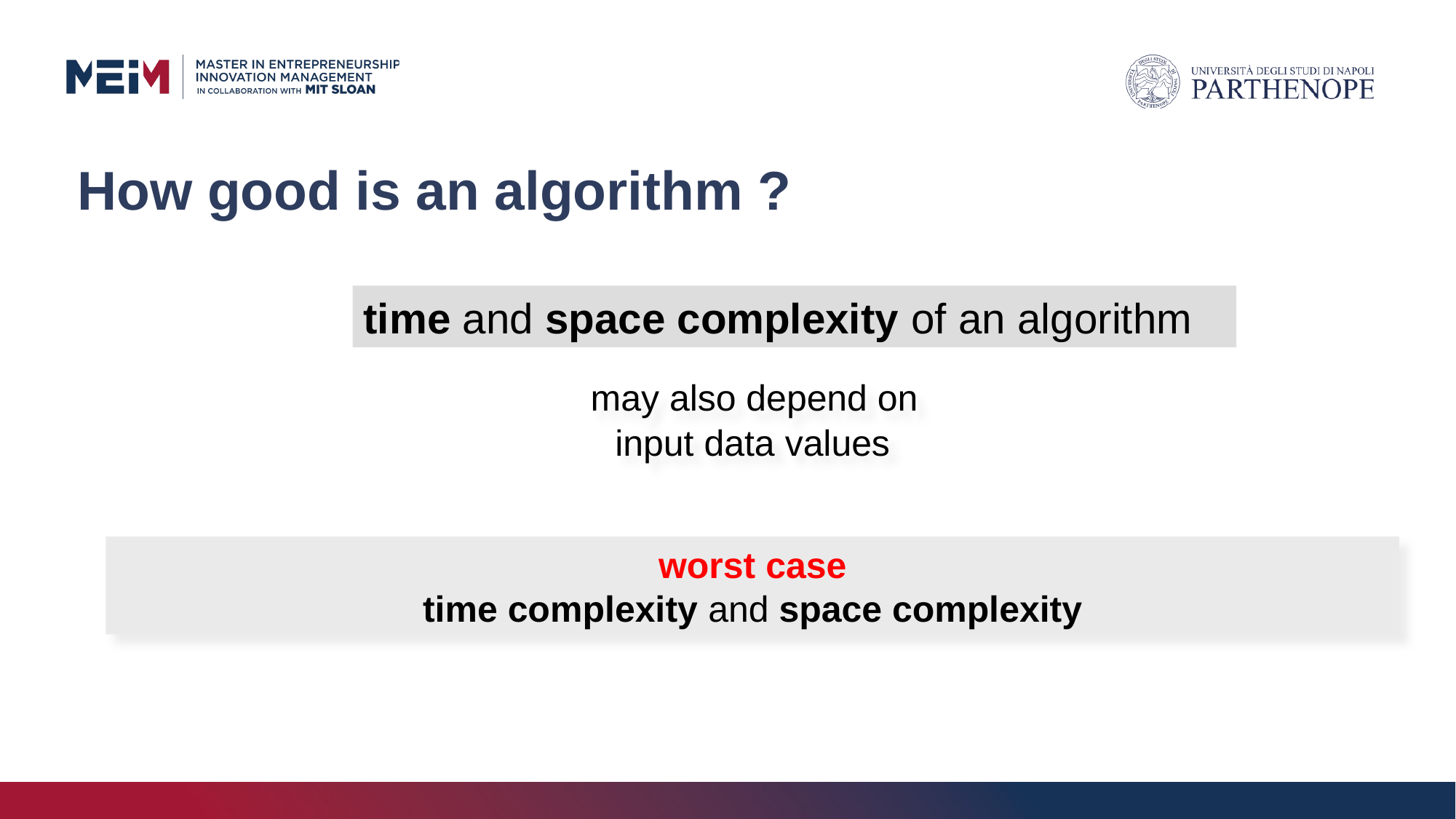

# How good is an algorithm ?
time and space complexity of an algorithm
  may also depend on
input data values
worst case
time complexity and space complexity